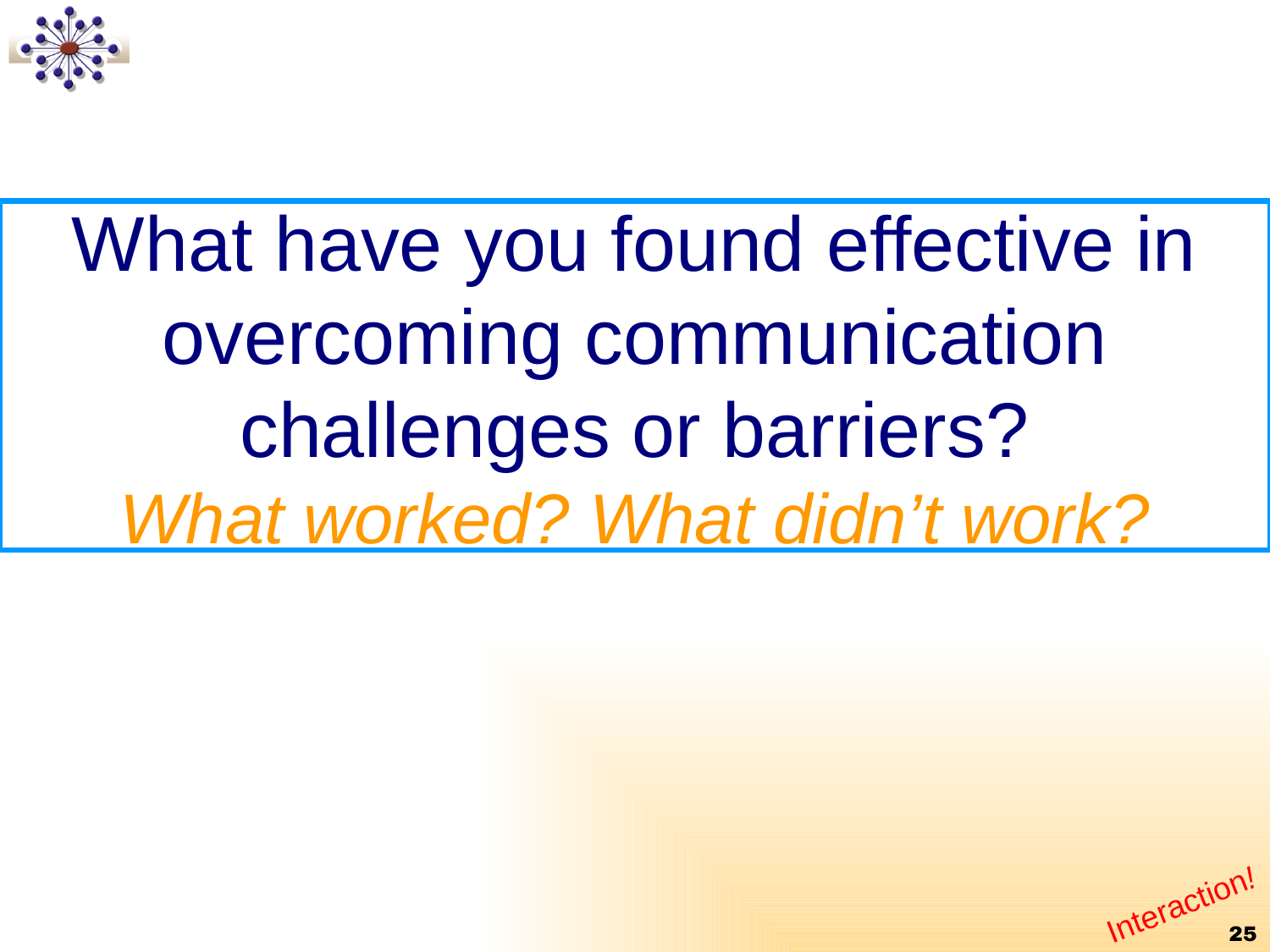

# What have you found effective in overcoming communication challenges or barriers? What worked? What didn’t work?
Interaction!
25